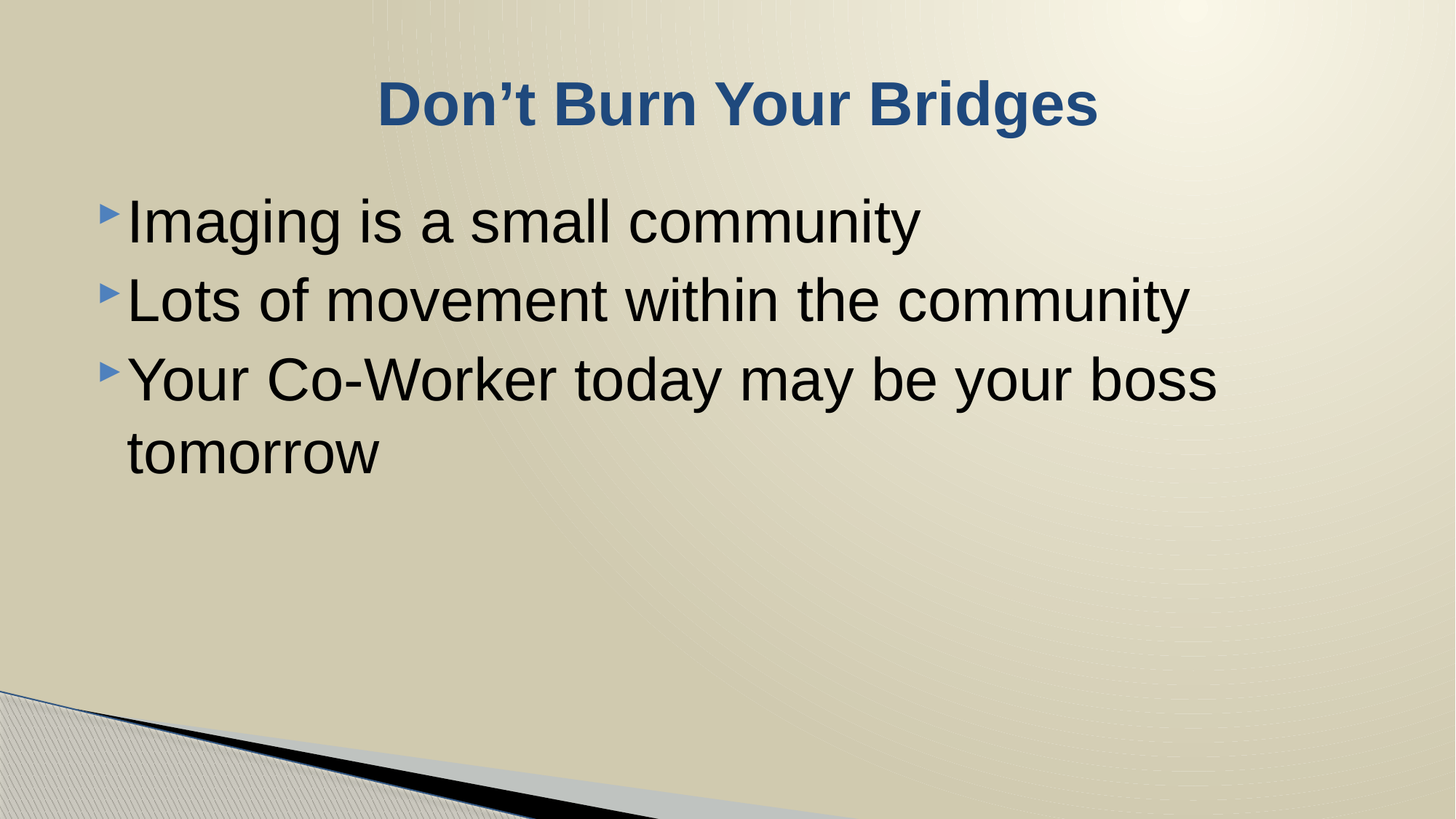

# Don’t Burn Your Bridges
Imaging is a small community
Lots of movement within the community
Your Co-Worker today may be your boss tomorrow